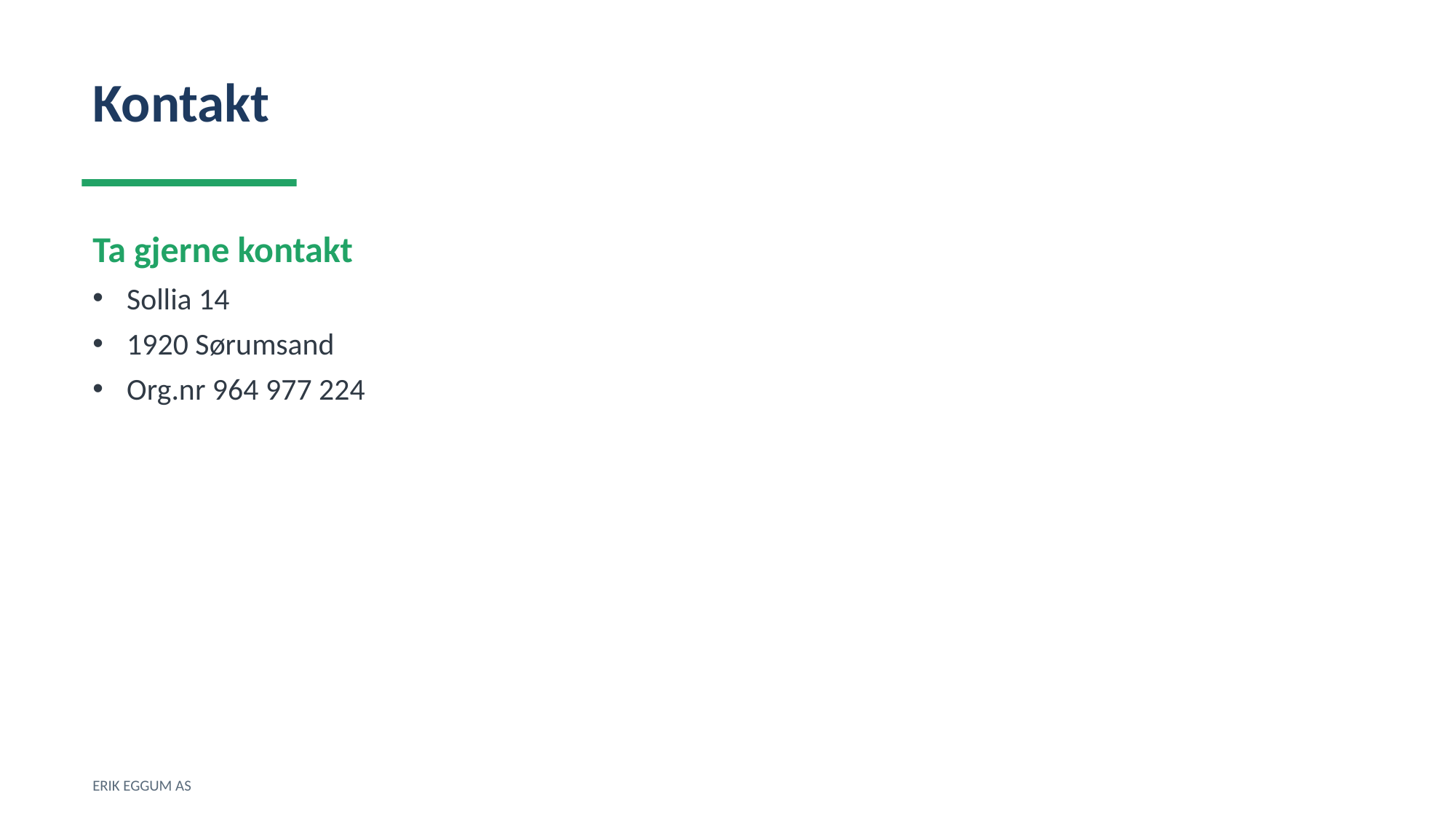

Kontakt

Ta gjerne kontakt
Sollia 14
1920 Sørumsand
Org.nr 964 977 224
ERIK EGGUM AS